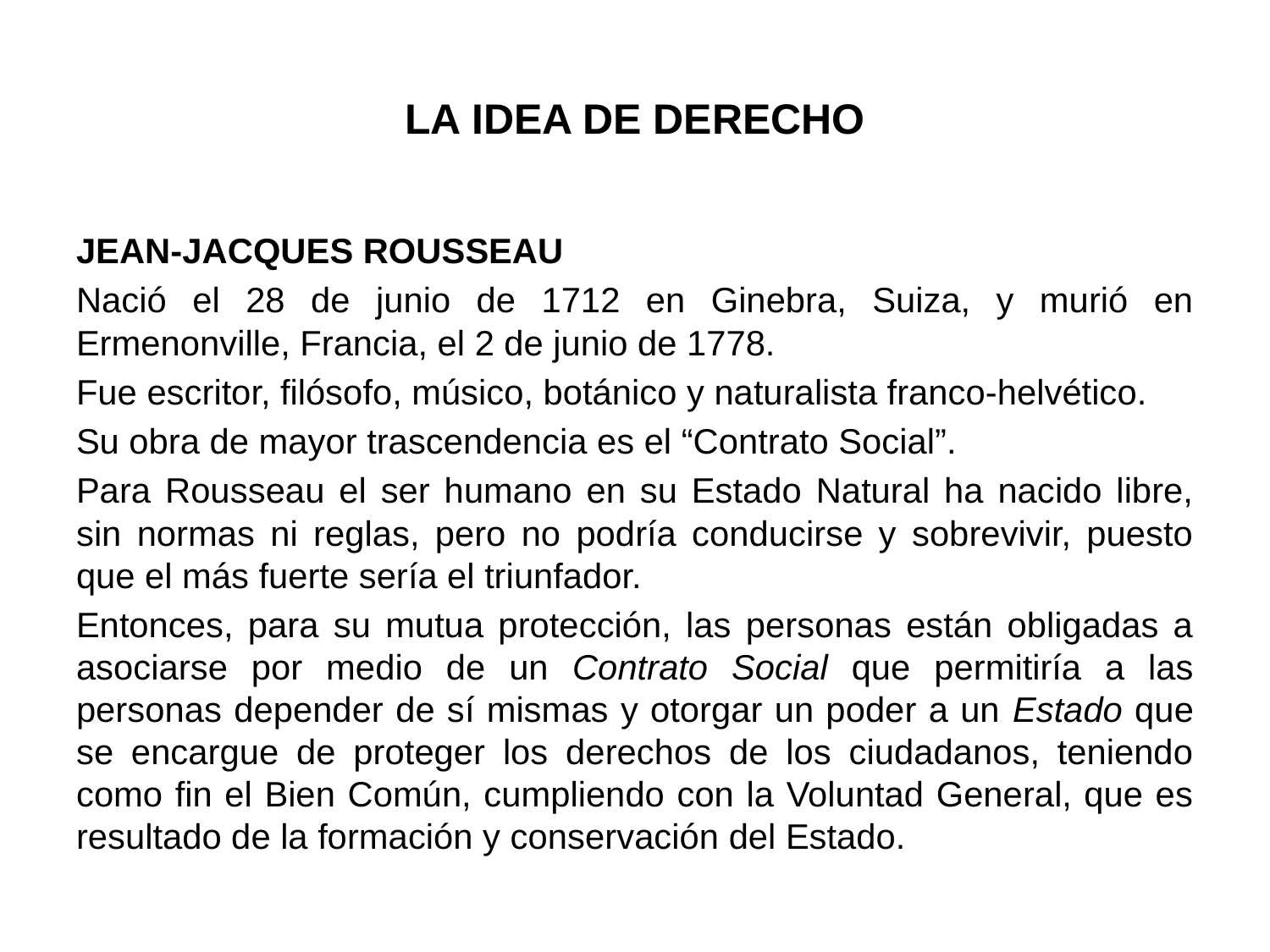

# LA IDEA DE DERECHO
JEAN-JACQUES ROUSSEAU
Nació el 28 de junio de 1712 en Ginebra, Suiza, y murió en Ermenonville, Francia, el 2 de junio de 1778.
Fue escritor, filósofo, músico, botánico y naturalista franco-helvético.
Su obra de mayor trascendencia es el “Contrato Social”.
Para Rousseau el ser humano en su Estado Natural ha nacido libre, sin normas ni reglas, pero no podría conducirse y sobrevivir, puesto que el más fuerte sería el triunfador.
Entonces, para su mutua protección, las personas están obligadas a asociarse por medio de un Contrato Social que permitiría a las personas depender de sí mismas y otorgar un poder a un Estado que se encargue de proteger los derechos de los ciudadanos, teniendo como fin el Bien Común, cumpliendo con la Voluntad General, que es resultado de la formación y conservación del Estado.